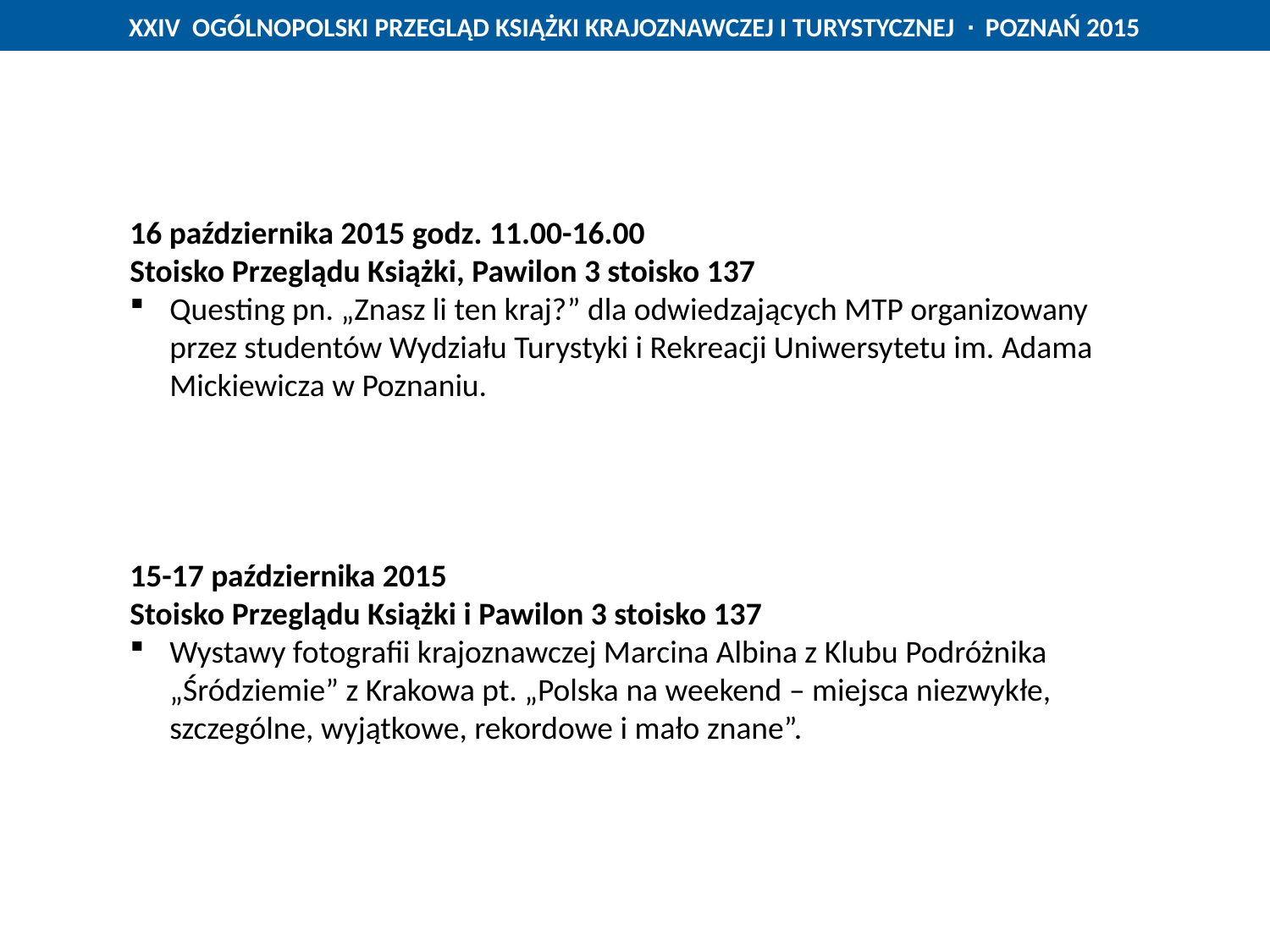

XXIV  OGÓLNOPOLSKI PRZEGLĄD KSIĄŻKI KRAJOZNAWCZEJ I TURYSTYCZNEJ  ∙  POZNAŃ 2015
16 października 2015 godz. 11.00-16.00
Stoisko Przeglądu Książki, Pawilon 3 stoisko 137
Questing pn. „Znasz li ten kraj?” dla odwiedzających MTP organizowany przez studentów Wydziału Turystyki i Rekreacji Uniwersytetu im. Adama Mickiewicza w Poznaniu.

15-17 października 2015
Stoisko Przeglądu Książki i Pawilon 3 stoisko 137
Wystawy fotografii krajoznawczej Marcina Albina z Klubu Podróżnika „Śródziemie” z Krakowa pt. „Polska na weekend – miejsca niezwykłe, szczególne, wyjątkowe, rekordowe i mało znane”.